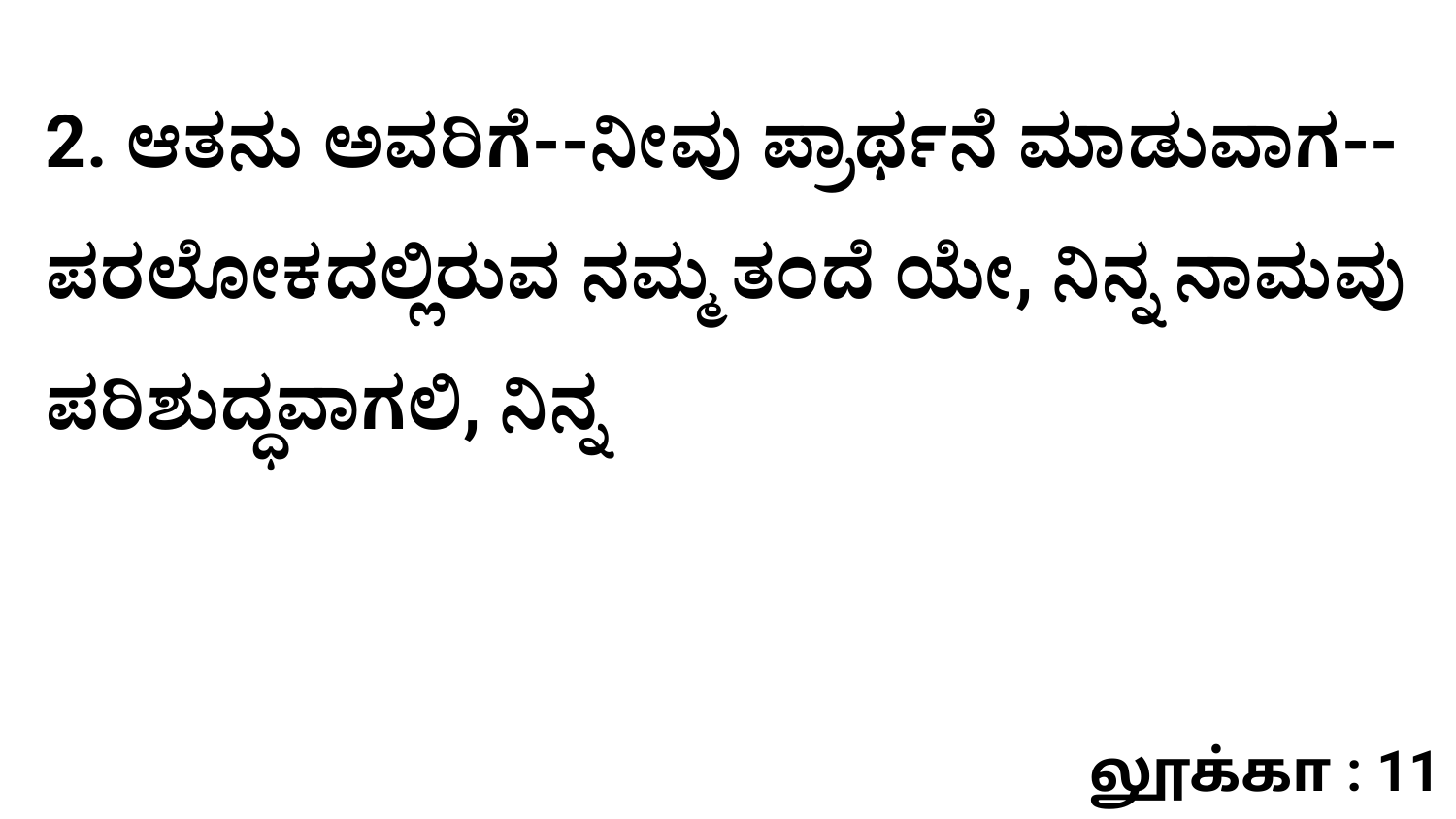

2. ಆತನು ಅವರಿಗೆ--ನೀವು ಪ್ರಾರ್ಥನೆ ಮಾಡುವಾಗ--ಪರಲೋಕದಲ್ಲಿರುವ ನಮ್ಮ ತಂದೆ ಯೇ, ನಿನ್ನ ನಾಮವು ಪರಿಶುದ್ಧವಾಗಲಿ, ನಿನ್ನ
லூக்கா : 11